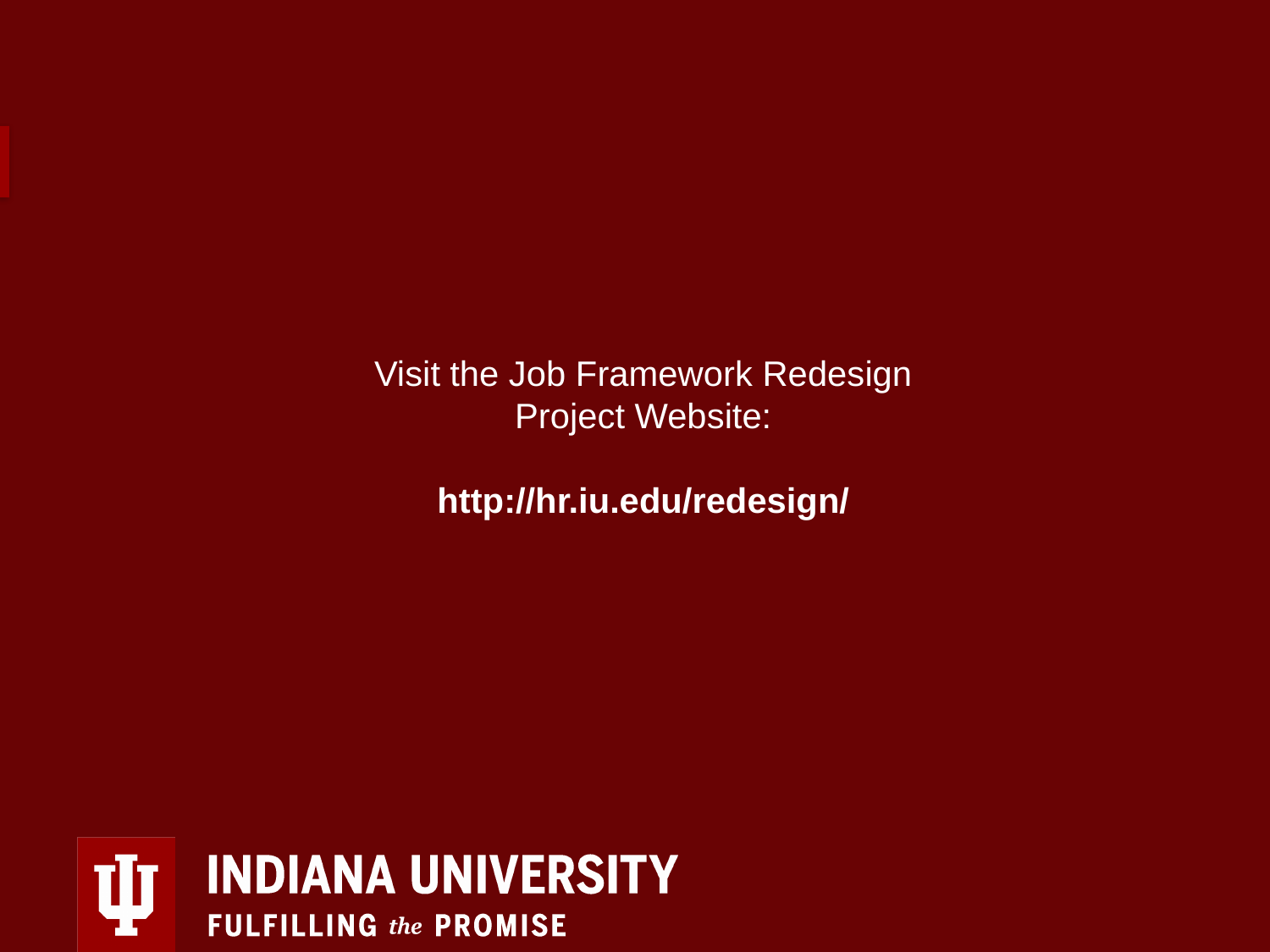

Visit the Job Framework Redesign Project Website:

http://hr.iu.edu/redesign/